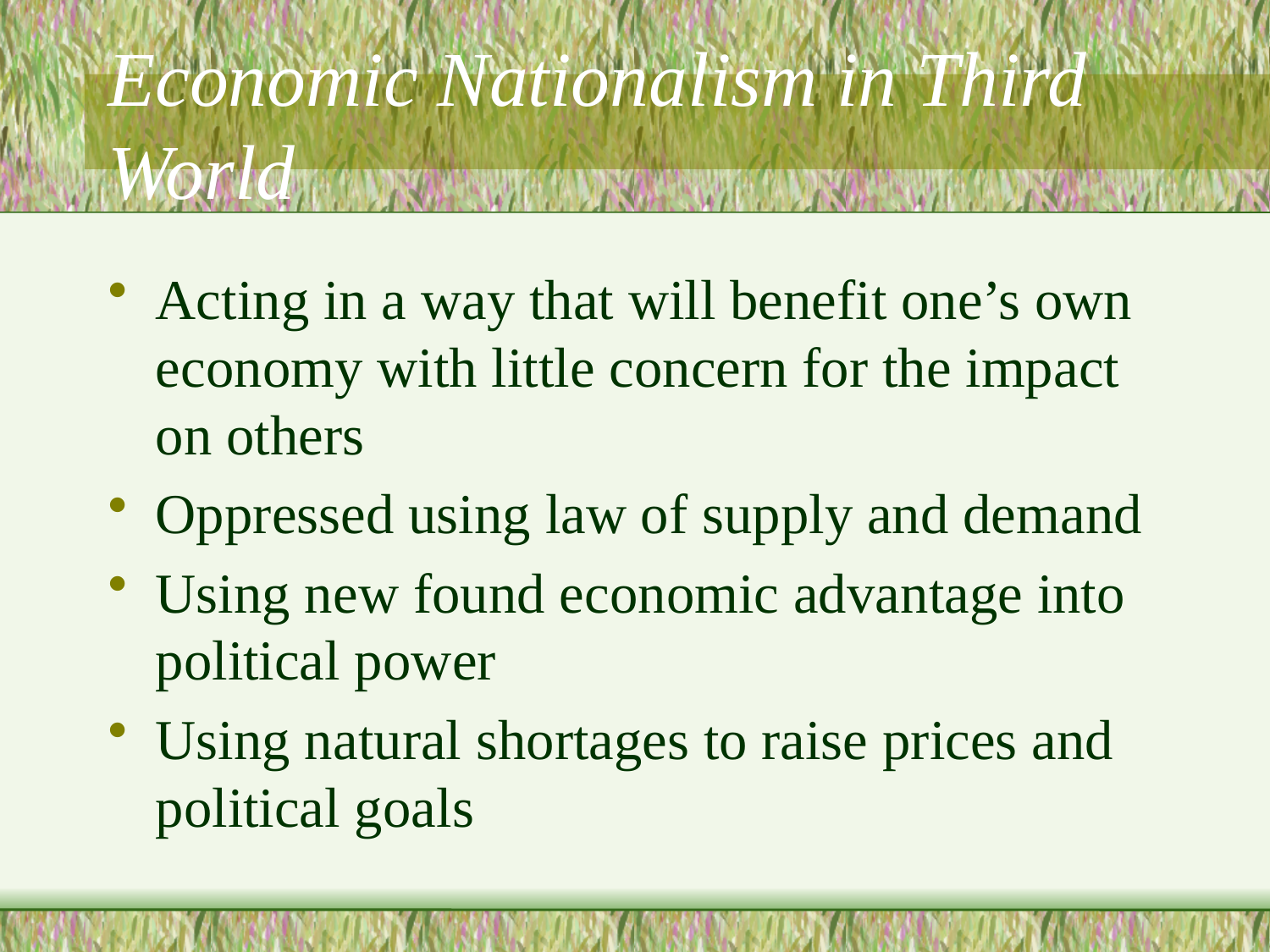

# Economic Nationalism in Third World
Acting in a way that will benefit one’s own economy with little concern for the impact on others
Oppressed using law of supply and demand
Using new found economic advantage into political power
Using natural shortages to raise prices and political goals